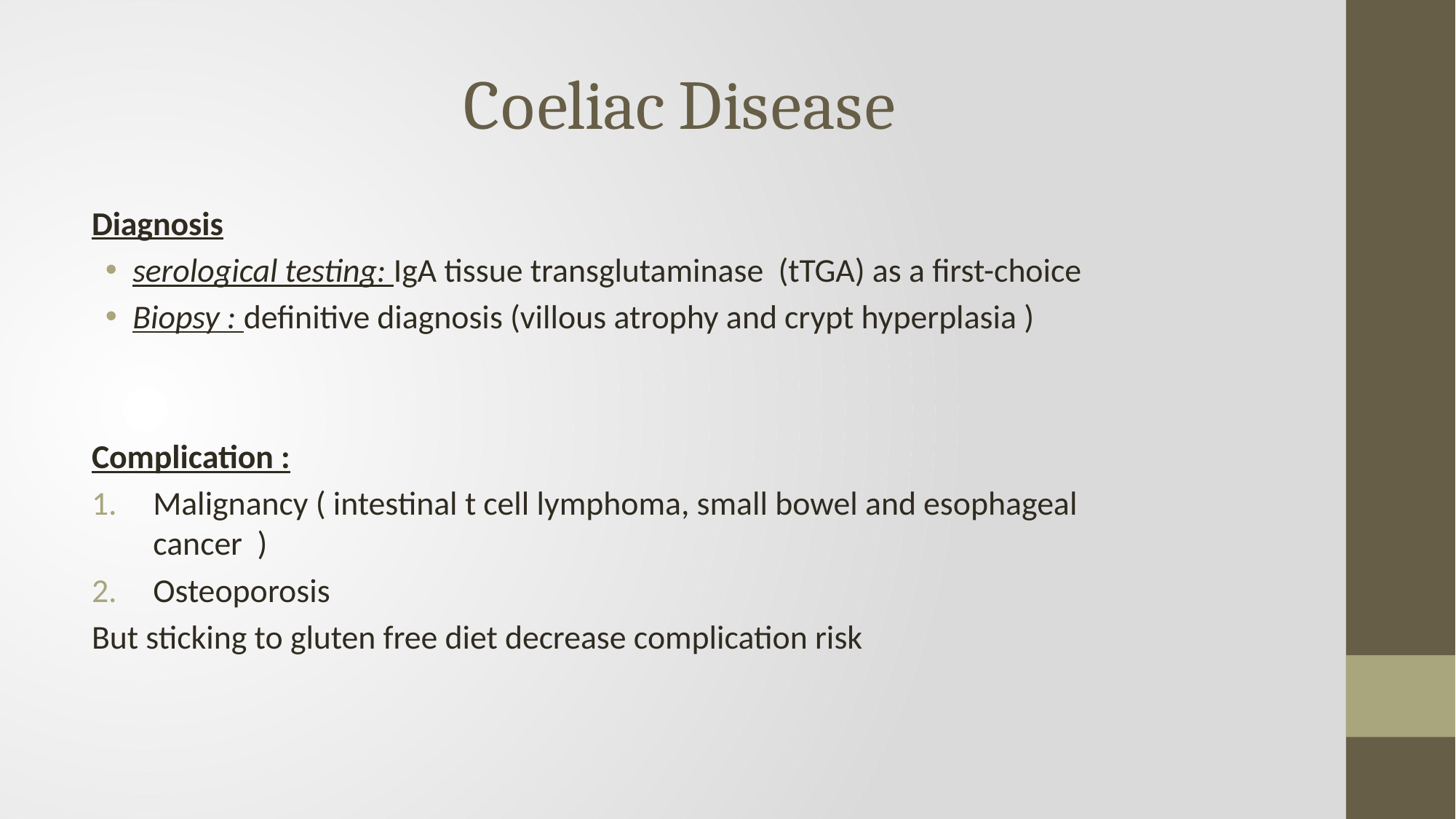

# Coeliac Disease
Diagnosis
serological testing: IgA tissue transglutaminase  (tTGA) as a first-choice
Biopsy : definitive diagnosis (villous atrophy and crypt hyperplasia )

Complication :
Malignancy ( intestinal t cell lymphoma, small bowel and esophageal  cancer  )
Osteoporosis
But sticking to gluten free diet decrease complication risk